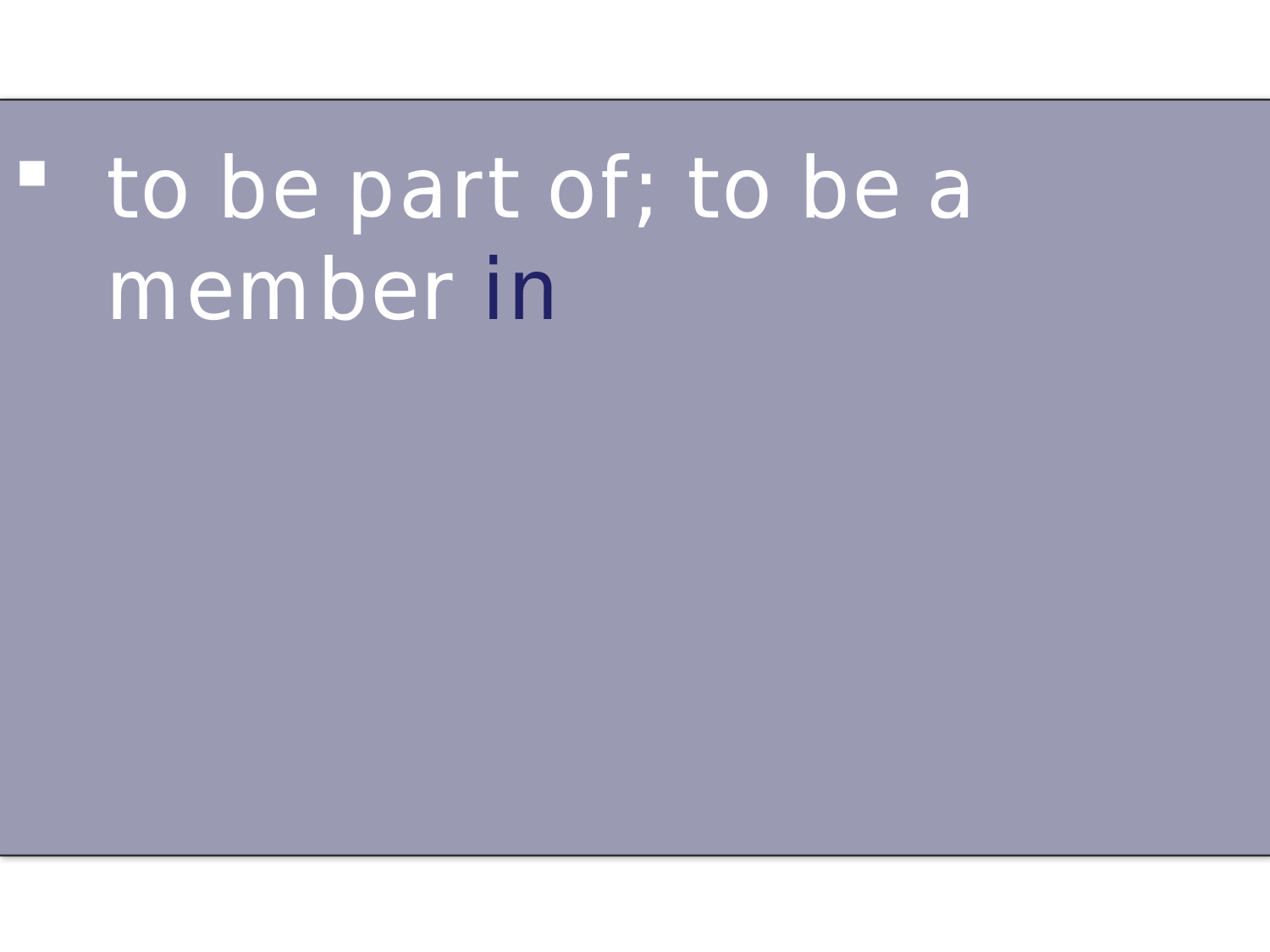

#
to be part of; to be a member in